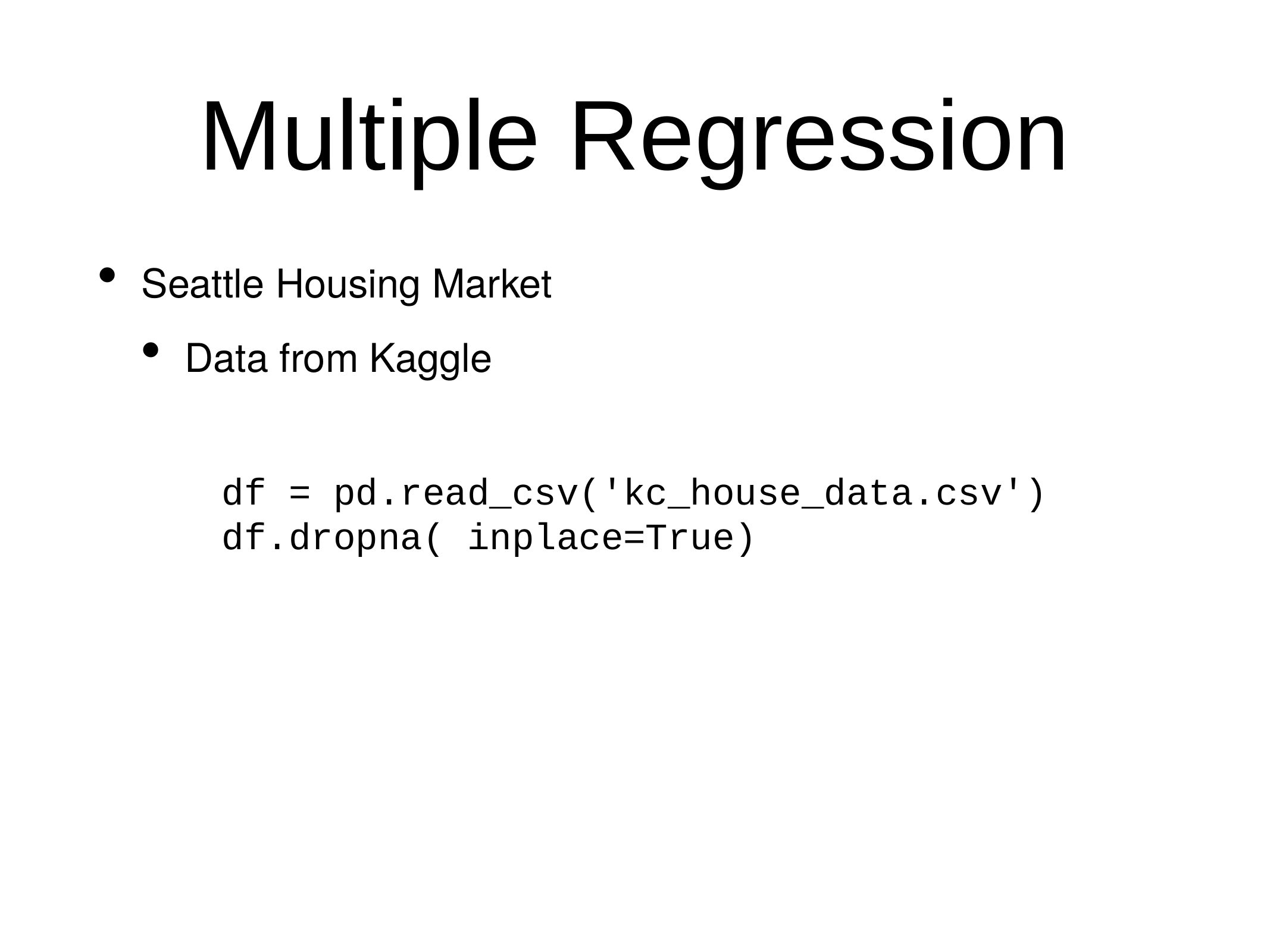

# Multiple Regression
Seattle Housing Market
Data from Kaggle
df = pd.read_csv('kc_house_data.csv')
df.dropna( inplace=True)